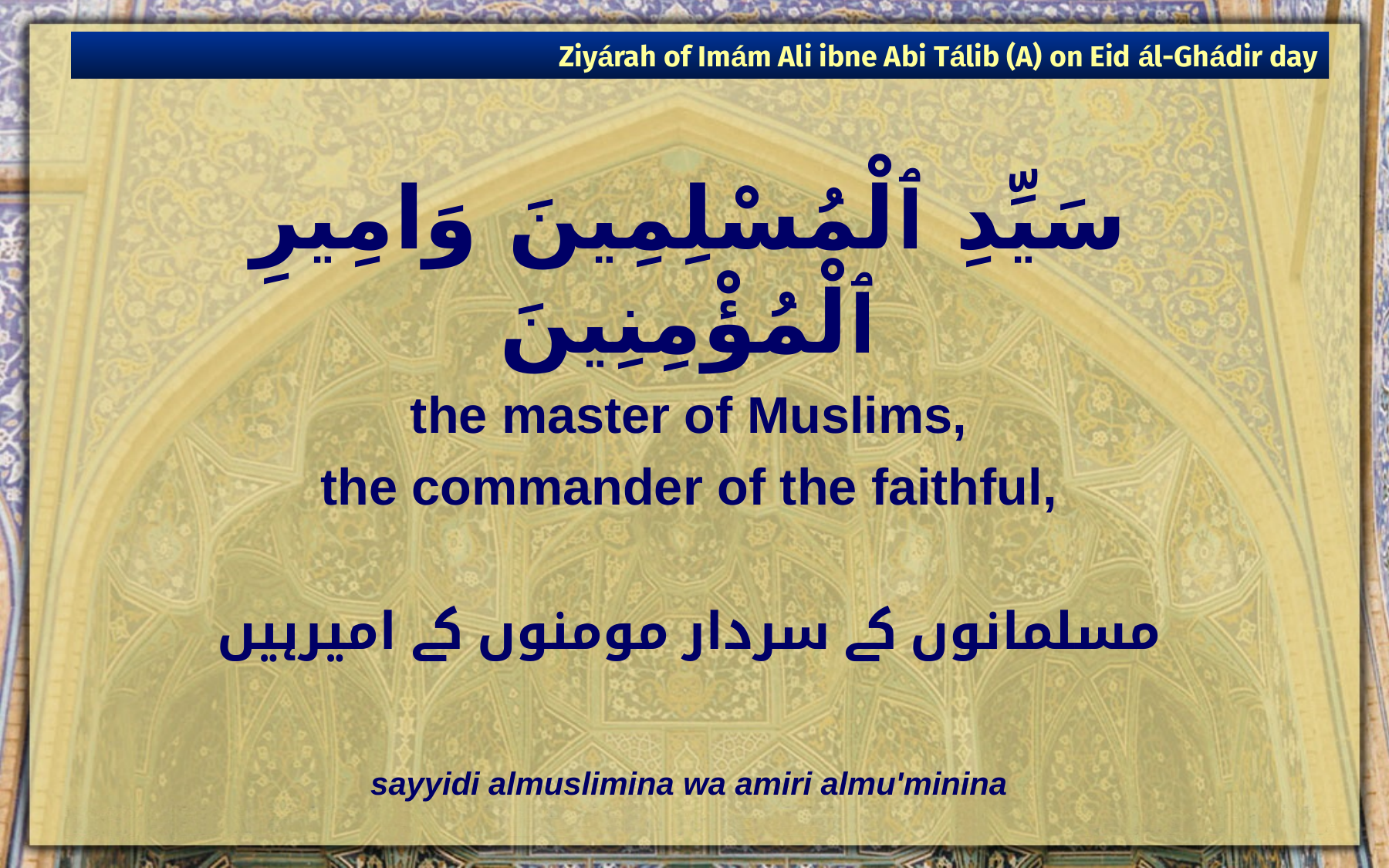

Ziyárah of Imám Ali ibne Abi Tálib (A) on Eid ál-Ghádir day
# سَيِّدِ ٱلْمُسْلِمِينَ وَامِيرِ ٱلْمُؤْمِنِينَ
the master of Muslims,
the commander of the faithful,

مسلمانوں کے سردار مومنوں کے امیرہیں
sayyidi almuslimina wa amiri almu'minina